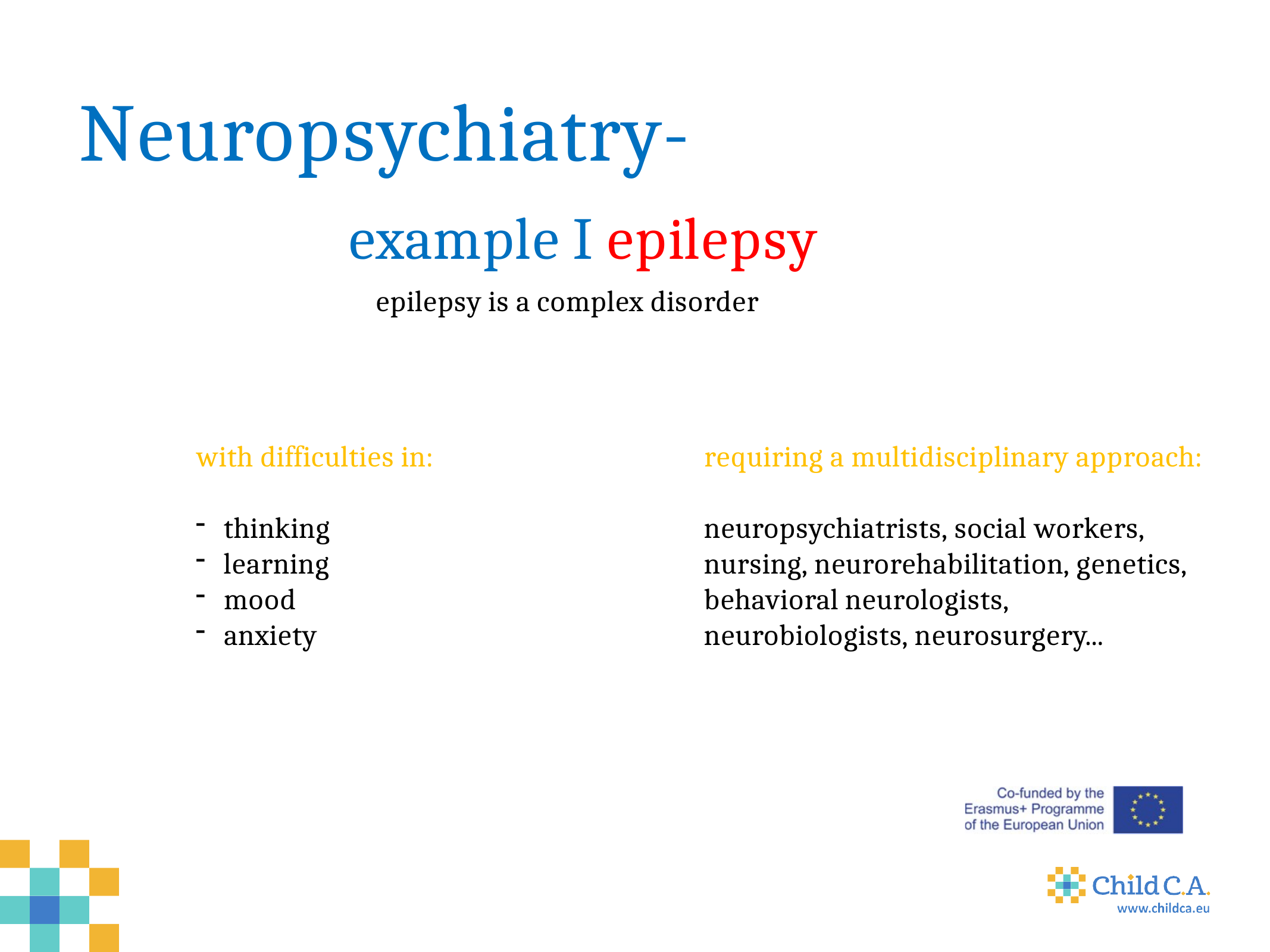

# Neuropsychiatry- example I epilepsy
epilepsy is a complex disorder
with difficulties in:

thinking
learning
mood
anxiety
requiring a multidisciplinary approach:

neuropsychiatrists, social workers, nursing, neurorehabilitation, genetics, behavioral neurologists,
neurobiologists, neurosurgery...